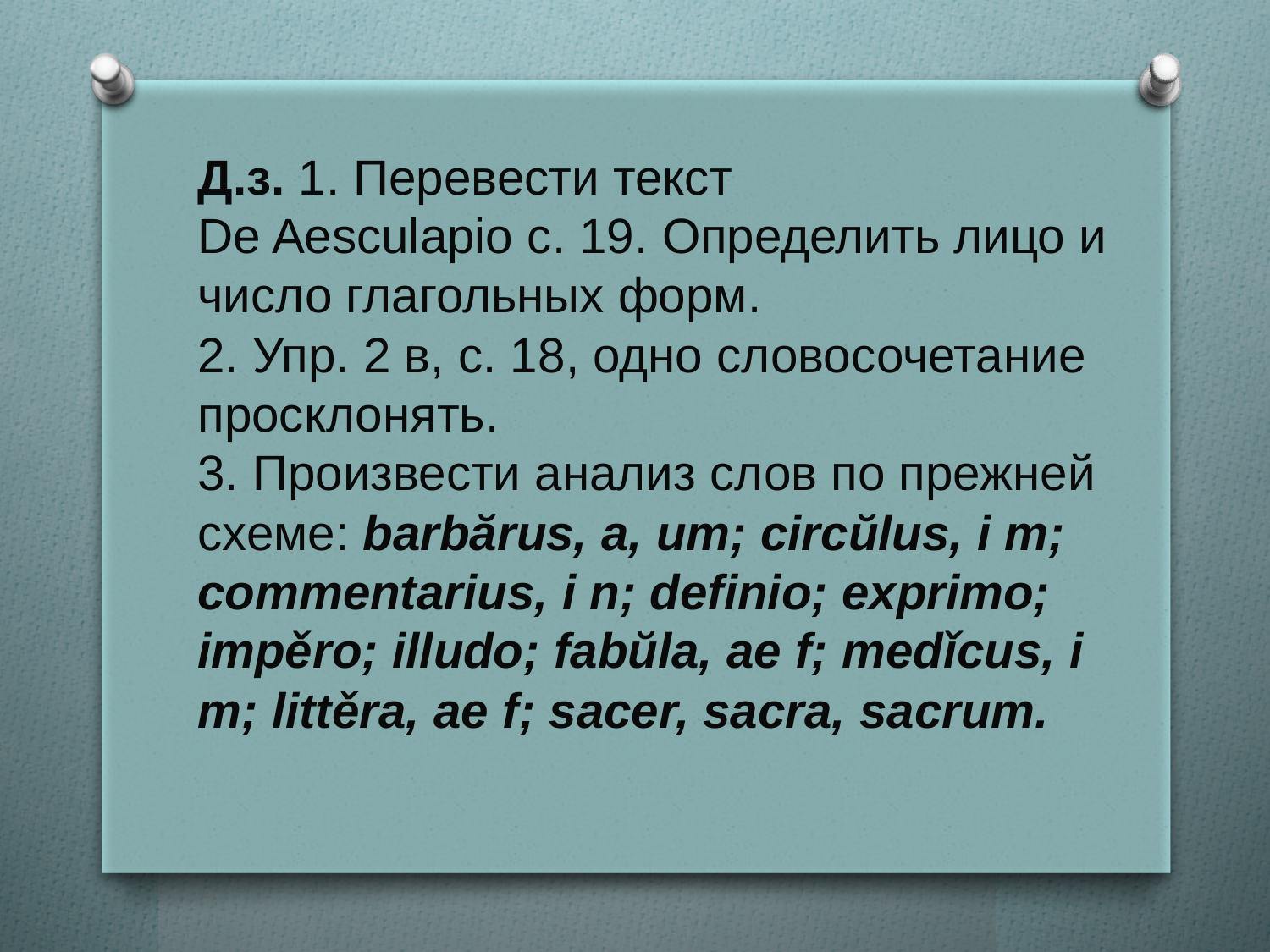

Д.з. 1. Перевести текст
De Aesculapio с. 19. Определить лицо и число глагольных форм.
2. Упр. 2 в, с. 18, одно словосочетание просклонять.
3. Произвести анализ слов по прежней схеме: barbărus, a, um; circŭlus, i m; commentarius, i n; definio; exprimo; impěro; illudo; fabŭla, ae f; medǐcus, i m; littěra, ae f; sacer, sacra, sacrum.